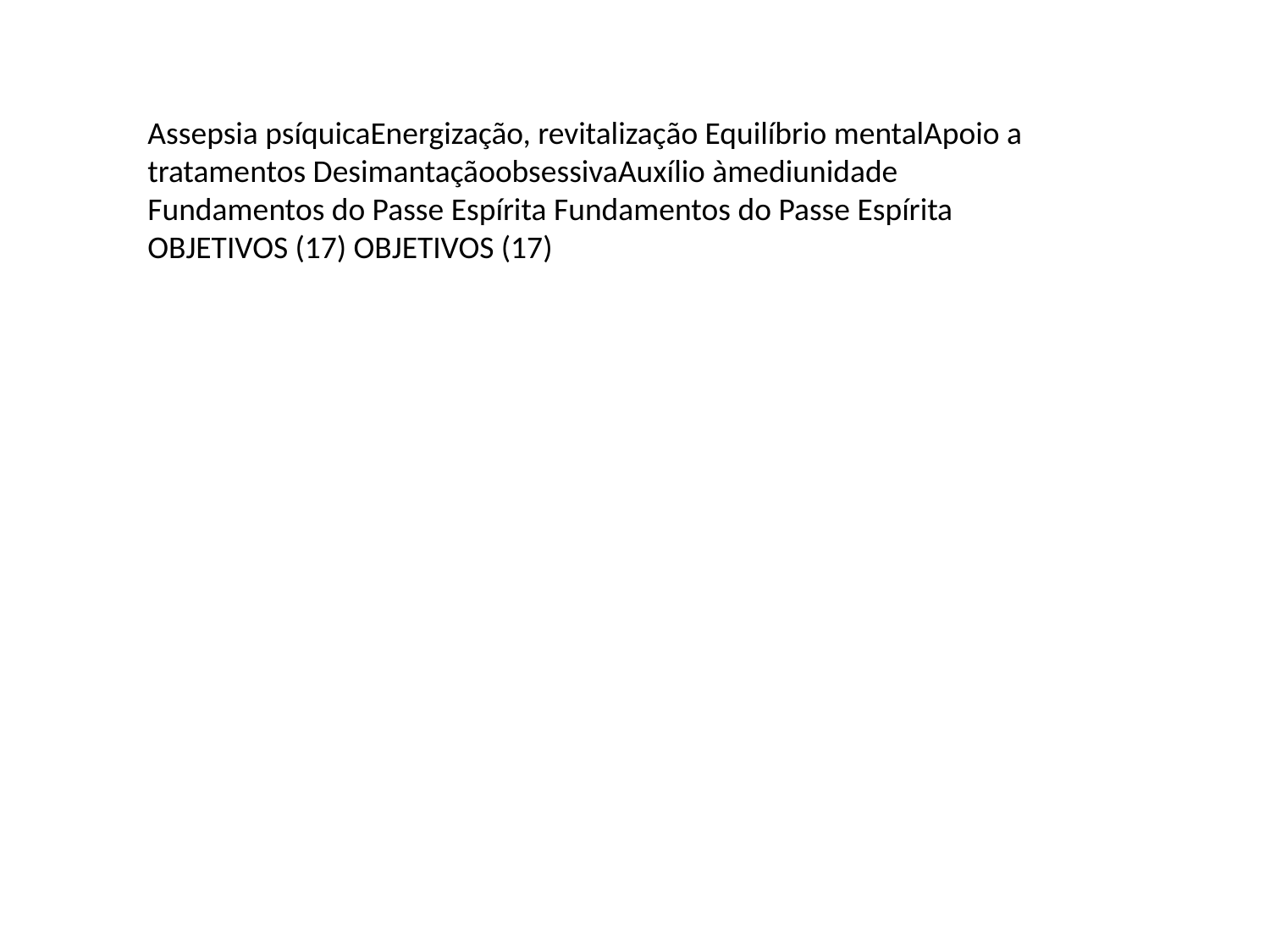

Assepsia psíquicaEnergização, revitalização Equilíbrio mentalApoio a tratamentos DesimantaçãoobsessivaAuxílio àmediunidade
Fundamentos do Passe Espírita Fundamentos do Passe Espírita
OBJETIVOS (17) OBJETIVOS (17)